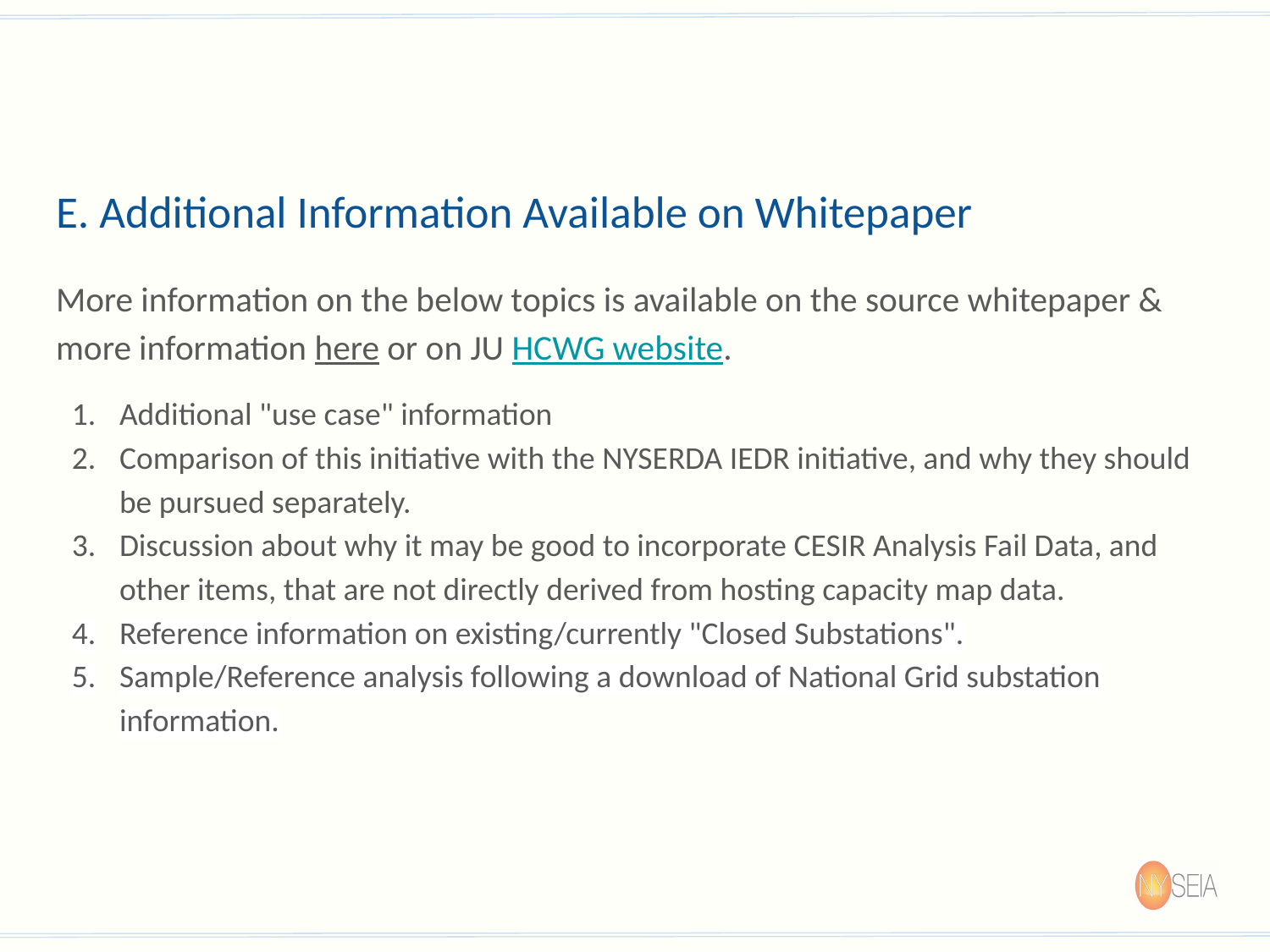

# E. Additional Information Available on Whitepaper
More information on the below topics is available on the source whitepaper & more information here or on JU HCWG website.
Additional "use case" information
Comparison of this initiative with the NYSERDA IEDR initiative, and why they should be pursued separately.
Discussion about why it may be good to incorporate CESIR Analysis Fail Data, and other items, that are not directly derived from hosting capacity map data.
Reference information on existing/currently "Closed Substations".
Sample/Reference analysis following a download of National Grid substation information.